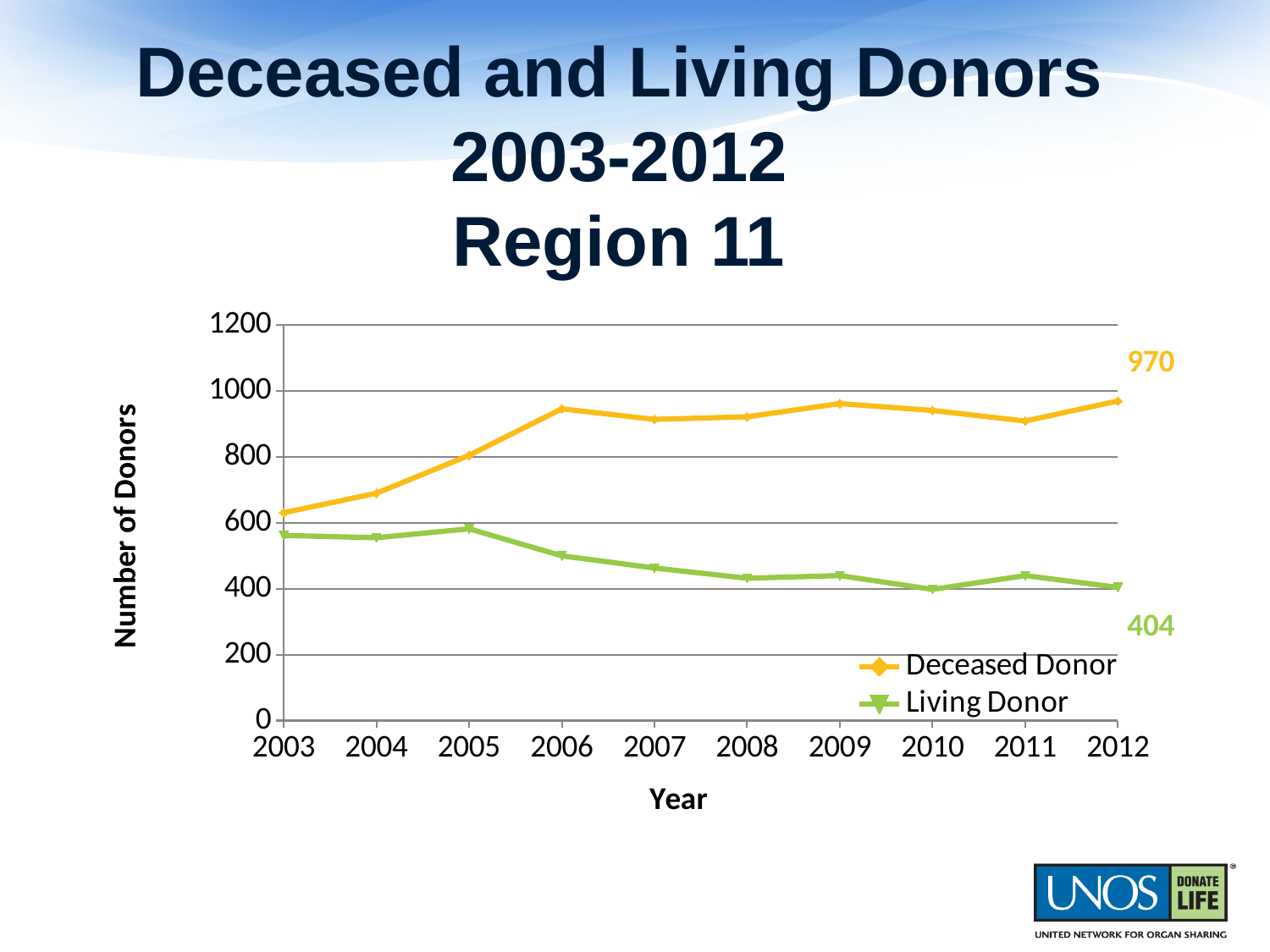

# Deceased and Living Donors 2003-2012 Region 11

### Chart

| Category | Deceased Donor | Living Donor |
|---|---|---|